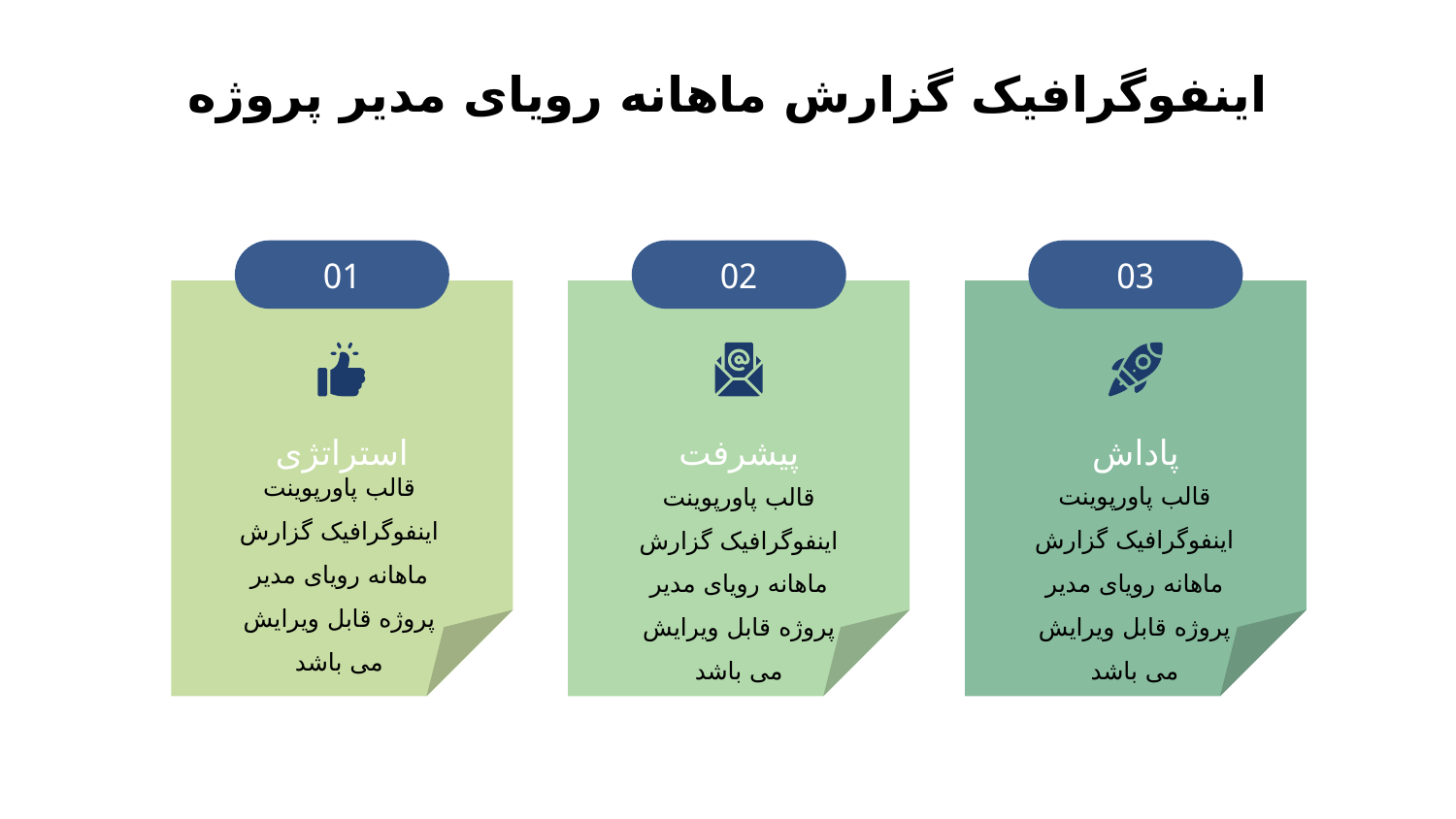

# اینفوگرافیک گزارش ماهانه رویای مدیر پروژه
01
02
03

استراتژی
پیشرفت
پاداش
قالب پاورپوینت اینفوگرافیک گزارش ماهانه رویای مدیر پروژه قابل ویرایش می باشد
قالب پاورپوینت اینفوگرافیک گزارش ماهانه رویای مدیر پروژه قابل ویرایش می باشد
قالب پاورپوینت اینفوگرافیک گزارش ماهانه رویای مدیر پروژه قابل ویرایش می باشد